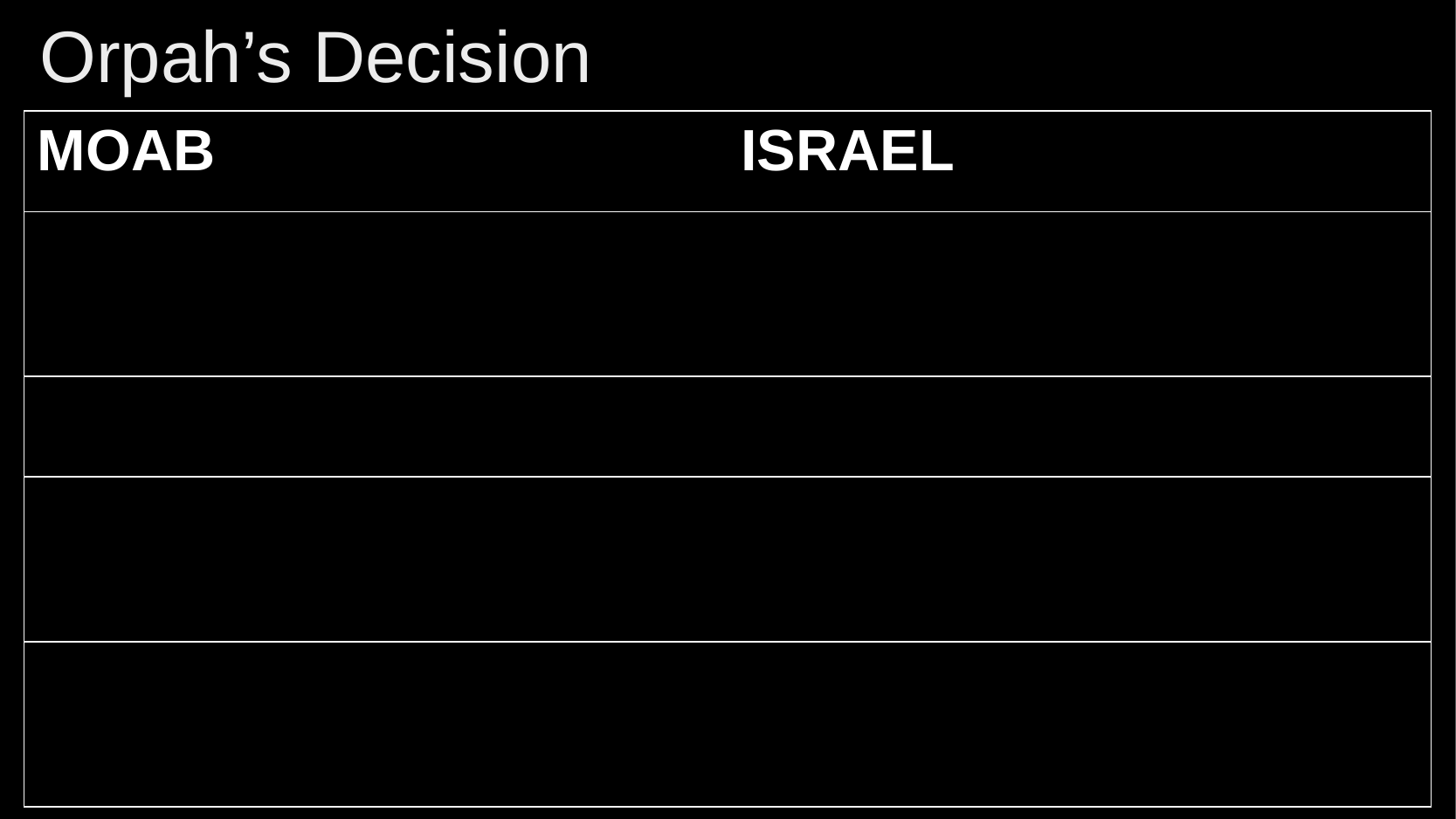

Orpah’s Decision

| MOAB | ISRAEL |
| --- | --- |
|  |  |
|  |  |
|  |  |
|  |  |
#